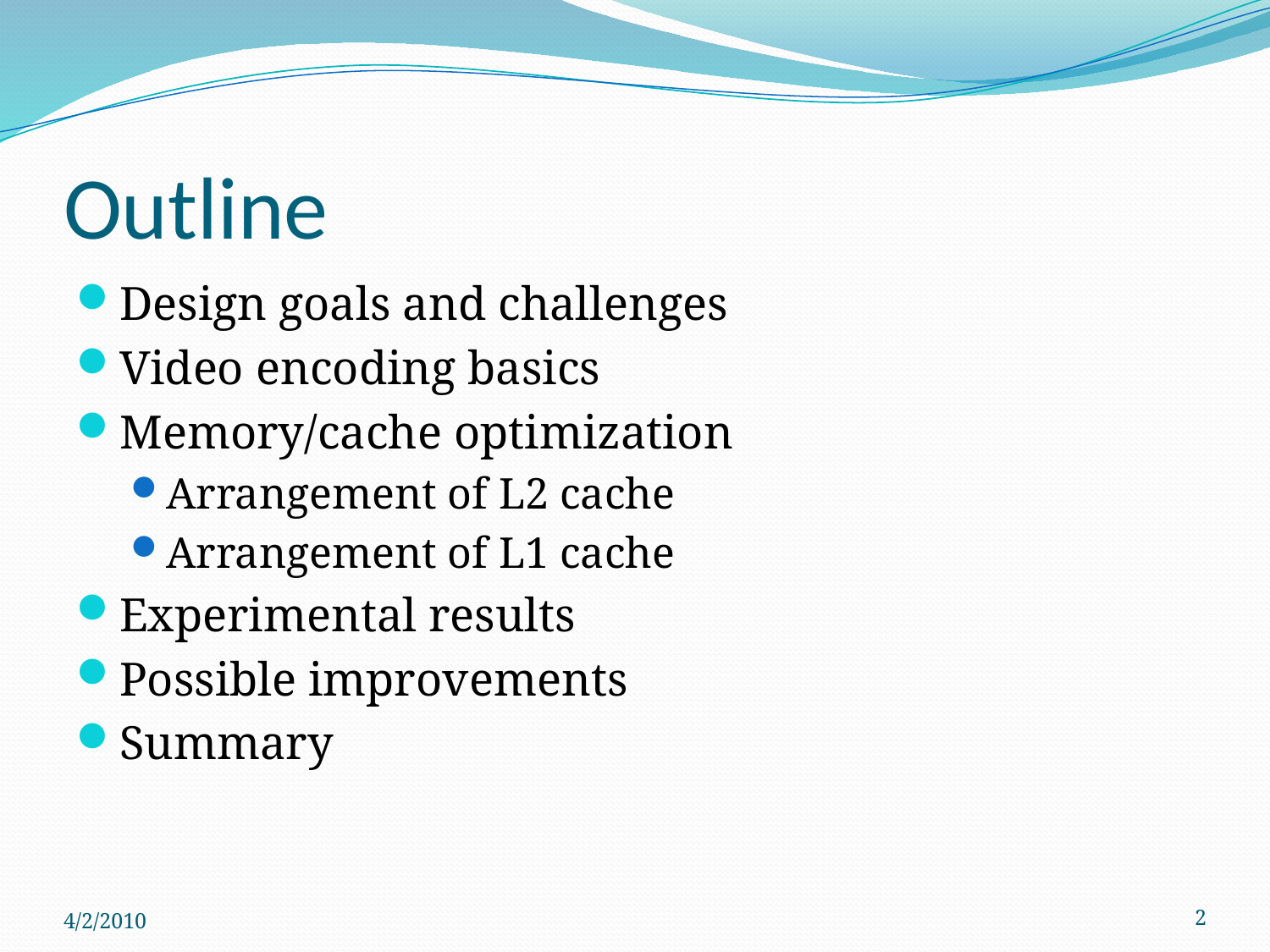

# Outline
Design goals and challenges
Video encoding basics
Memory/cache optimization
Arrangement of L2 cache
Arrangement of L1 cache
Experimental results
Possible improvements
Summary
4/2/2010
2